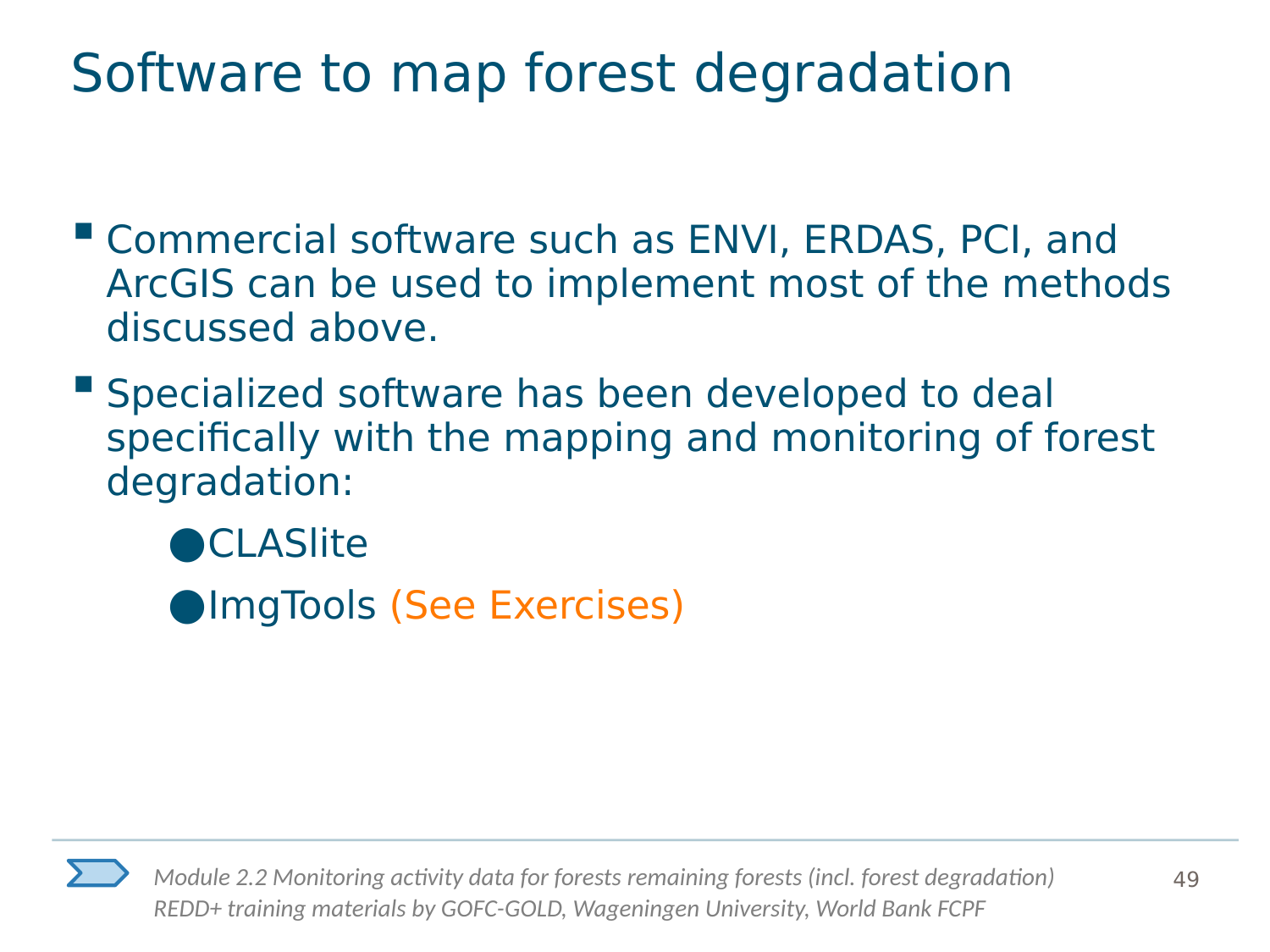

# Software to map forest degradation
Commercial software such as ENVI, ERDAS, PCI, and ArcGIS can be used to implement most of the methods discussed above.
Specialized software has been developed to deal specifically with the mapping and monitoring of forest degradation:
CLASlite
ImgTools (See Exercises)